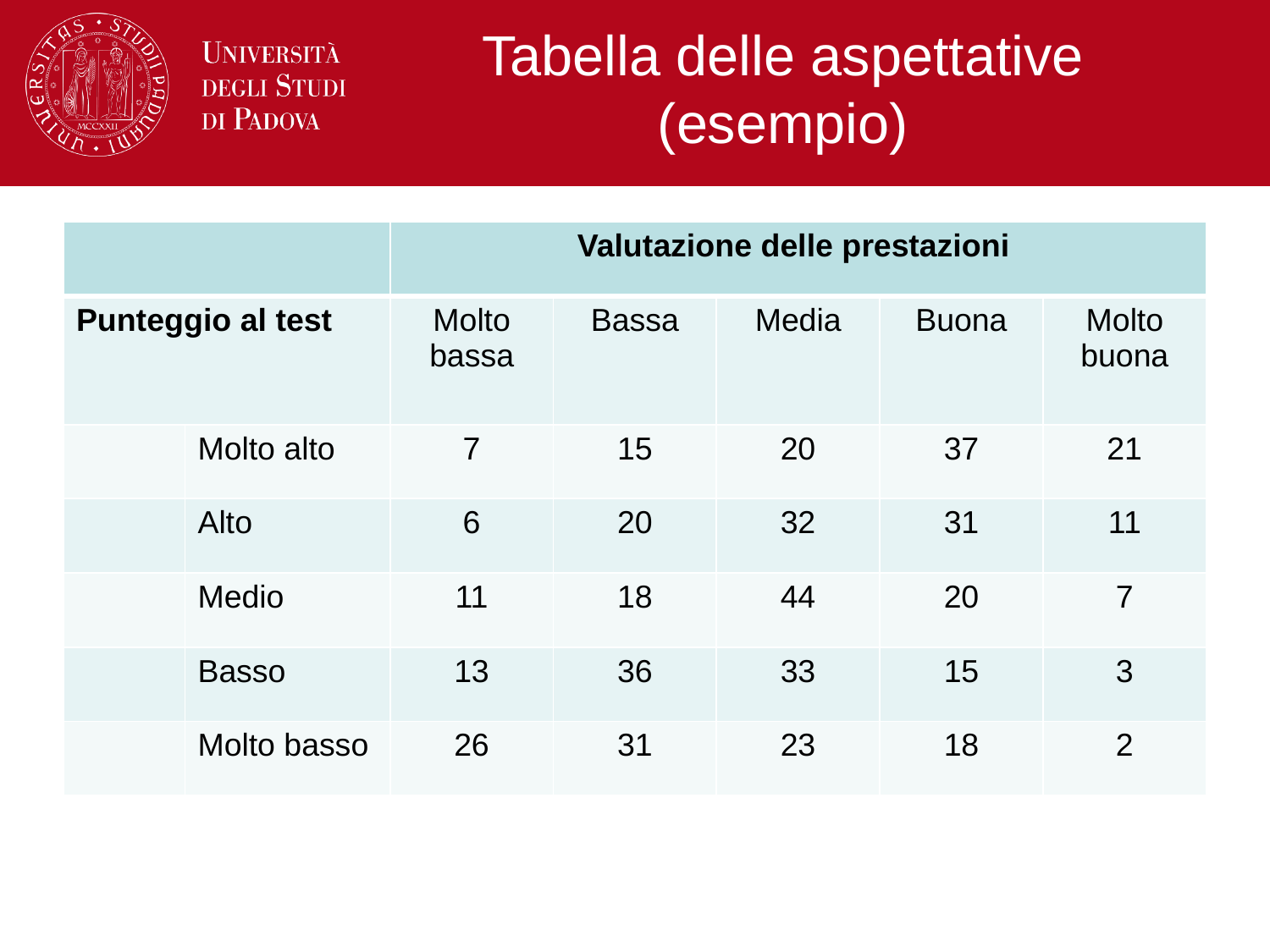

# Tabella delle aspettative (esempio)
|  |  | Valutazione delle prestazioni |  |  |  |  |
| --- | --- | --- | --- | --- | --- | --- |
| Punteggio al test |  | Molto bassa | Bassa | Media | Buona | Molto buona |
|  | Molto alto | 7 | 15 | 20 | 37 | 21 |
|  | Alto | 6 | 20 | 32 | 31 | 11 |
|  | Medio | 11 | 18 | 44 | 20 | 7 |
|  | Basso | 13 | 36 | 33 | 15 | 3 |
|  | Molto basso | 26 | 31 | 23 | 18 | 2 |